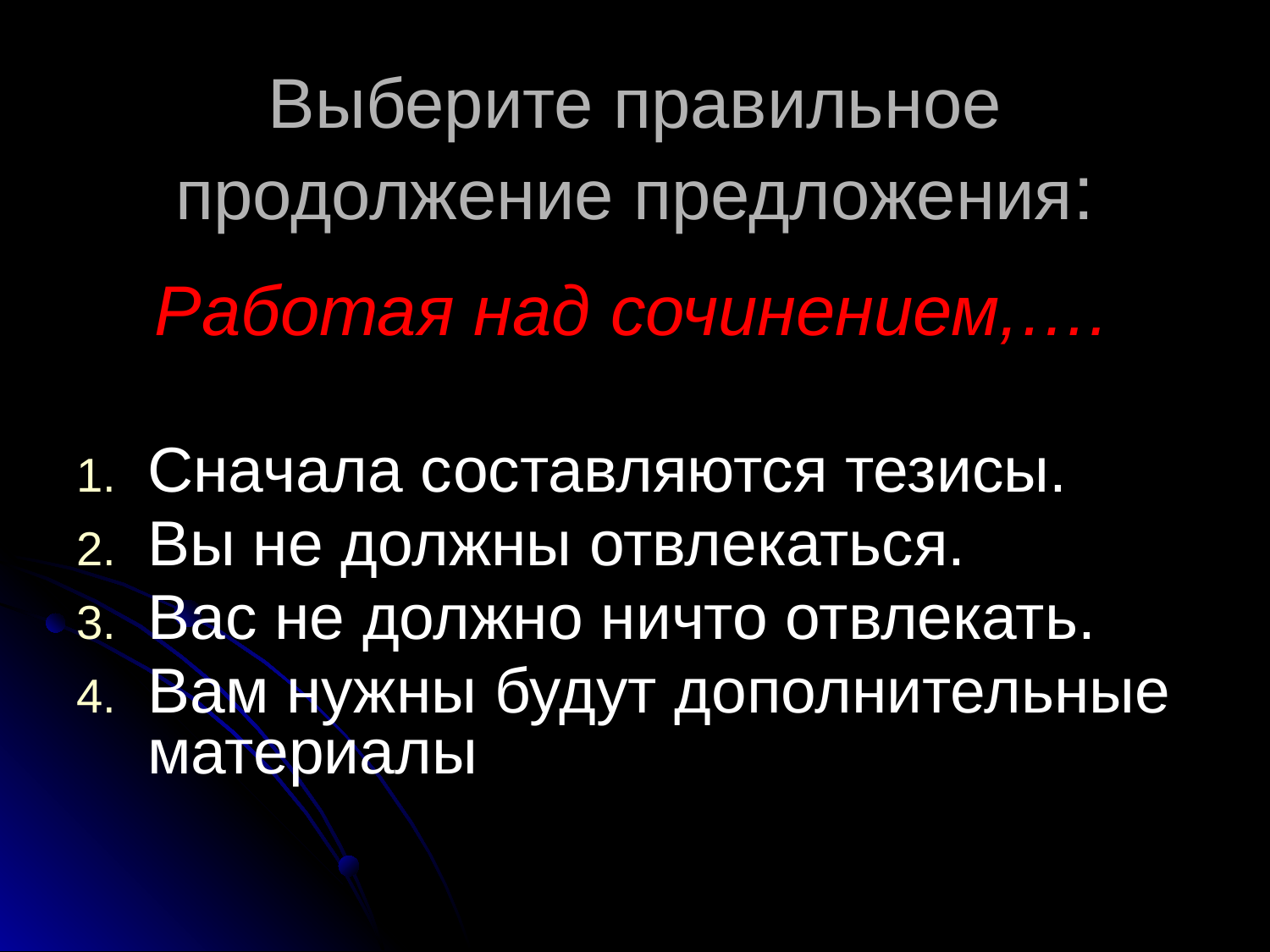

# Выберите правильное продолжение предложения:
    Работая над сочинением,….

Сначала составляются тезисы.
Вы не должны отвлекаться.
Вас не должно ничто отвлекать.
Вам нужны будут дополнительные материалы